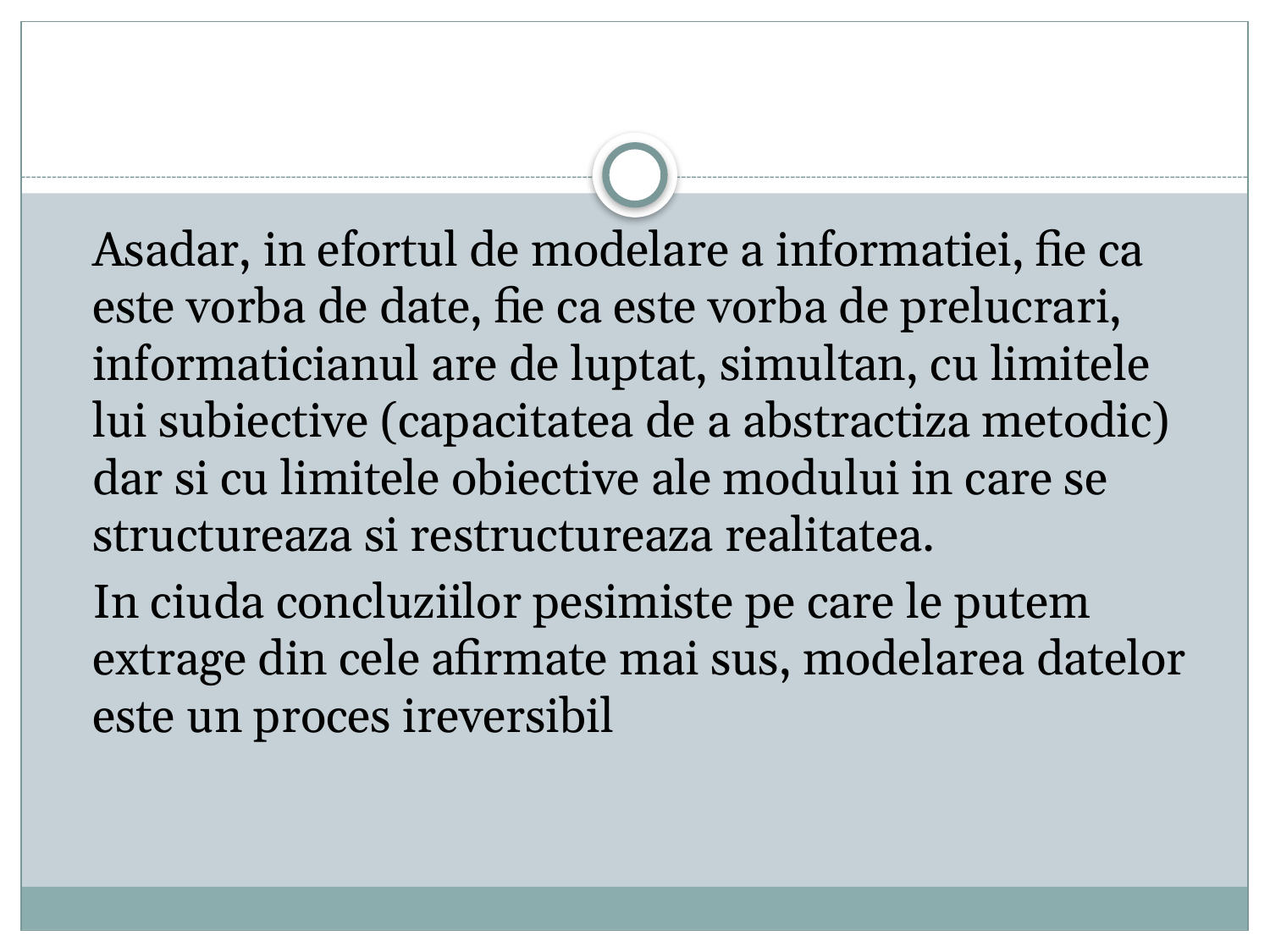

#
	Asadar, in efortul de modelare a informatiei, fie ca este vorba de date, fie ca este vorba de prelucrari, informaticianul are de luptat, simultan, cu limitele lui subiective (capacitatea de a abstractiza metodic) dar si cu limitele obiective ale modului in care se structureaza si restructureaza realitatea.
	In ciuda concluziilor pesimiste pe care le putem extrage din cele afirmate mai sus, modelarea datelor este un proces ireversibil